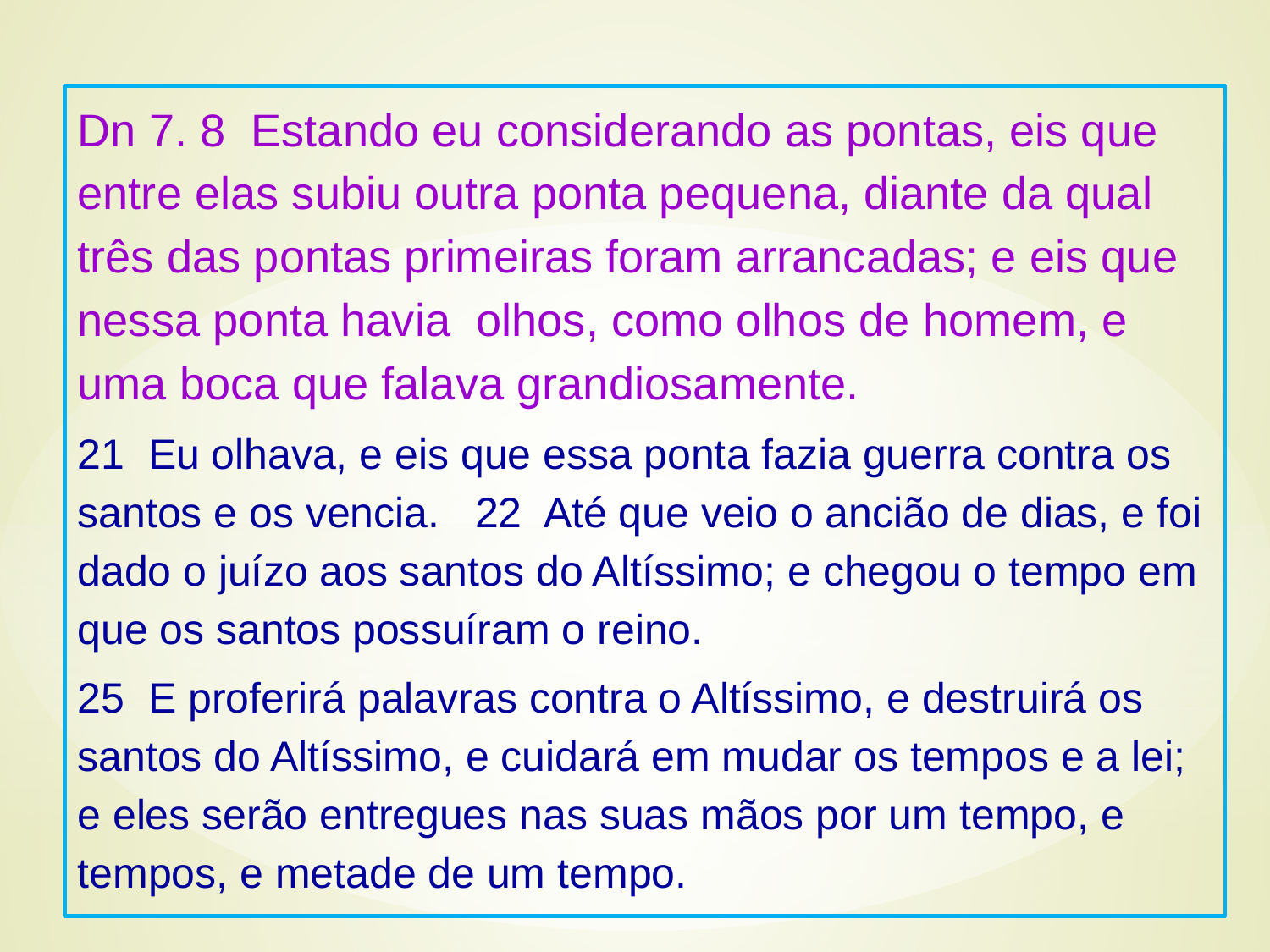

Dn 7. 8  Estando eu considerando as pontas, eis que entre elas subiu outra ponta pequena, diante da qual três das pontas primeiras foram arrancadas; e eis que nessa ponta havia  olhos, como olhos de homem, e uma boca que falava grandiosamente.
21  Eu olhava, e eis que essa ponta fazia guerra contra os santos e os vencia.   22  Até que veio o ancião de dias, e foi dado o juízo aos santos do Altíssimo; e chegou o tempo em que os santos possuíram o reino.
25  E proferirá palavras contra o Altíssimo, e destruirá os santos do Altíssimo, e cuidará em mudar os tempos e a lei; e eles serão entregues nas suas mãos por um tempo, e tempos, e metade de um tempo.